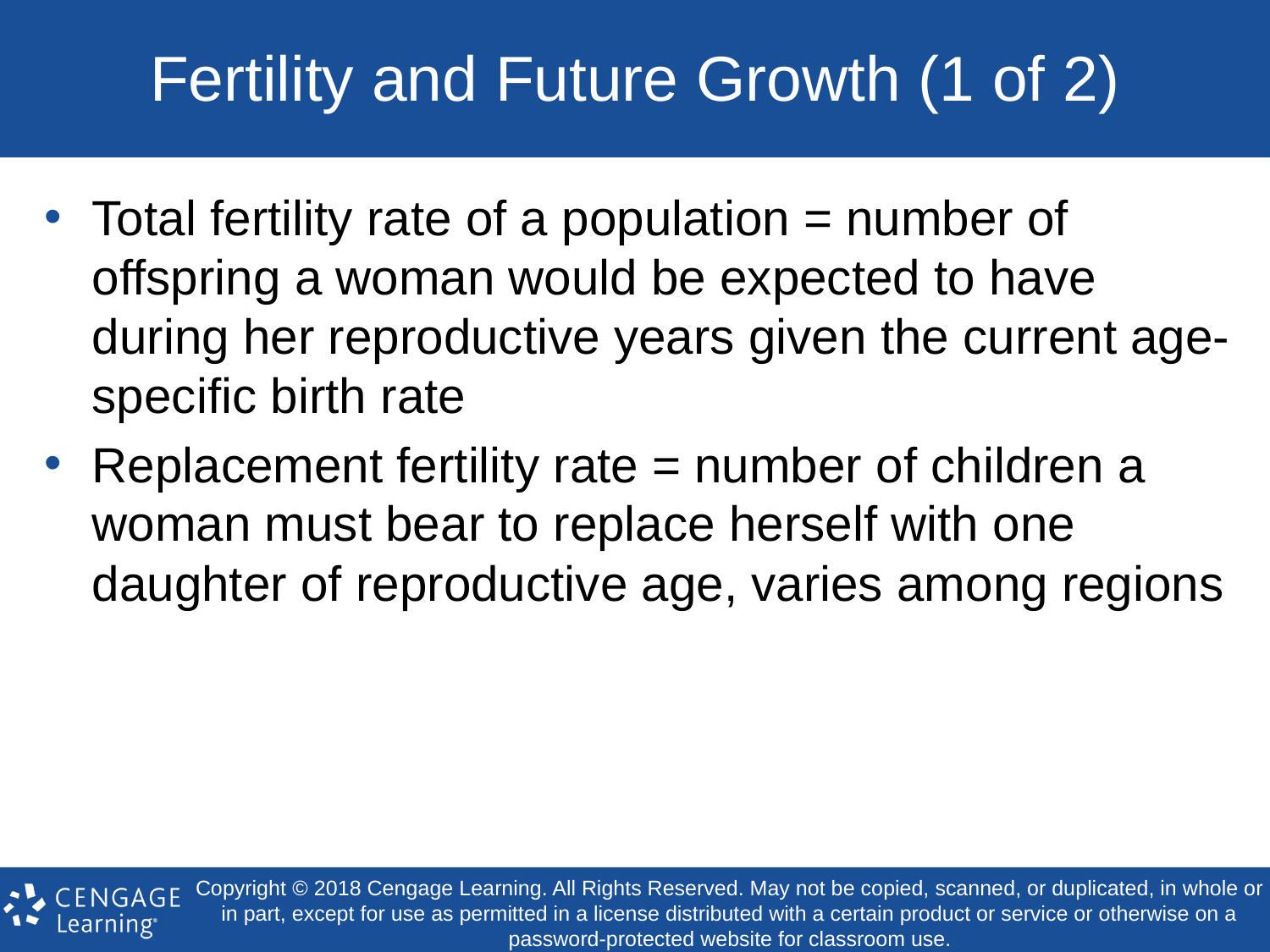

# Fertility and Future Growth (1 of 2)
Total fertility rate of a population = number of offspring a woman would be expected to have during her reproductive years given the current age-specific birth rate
Replacement fertility rate = number of children a woman must bear to replace herself with one daughter of reproductive age, varies among regions